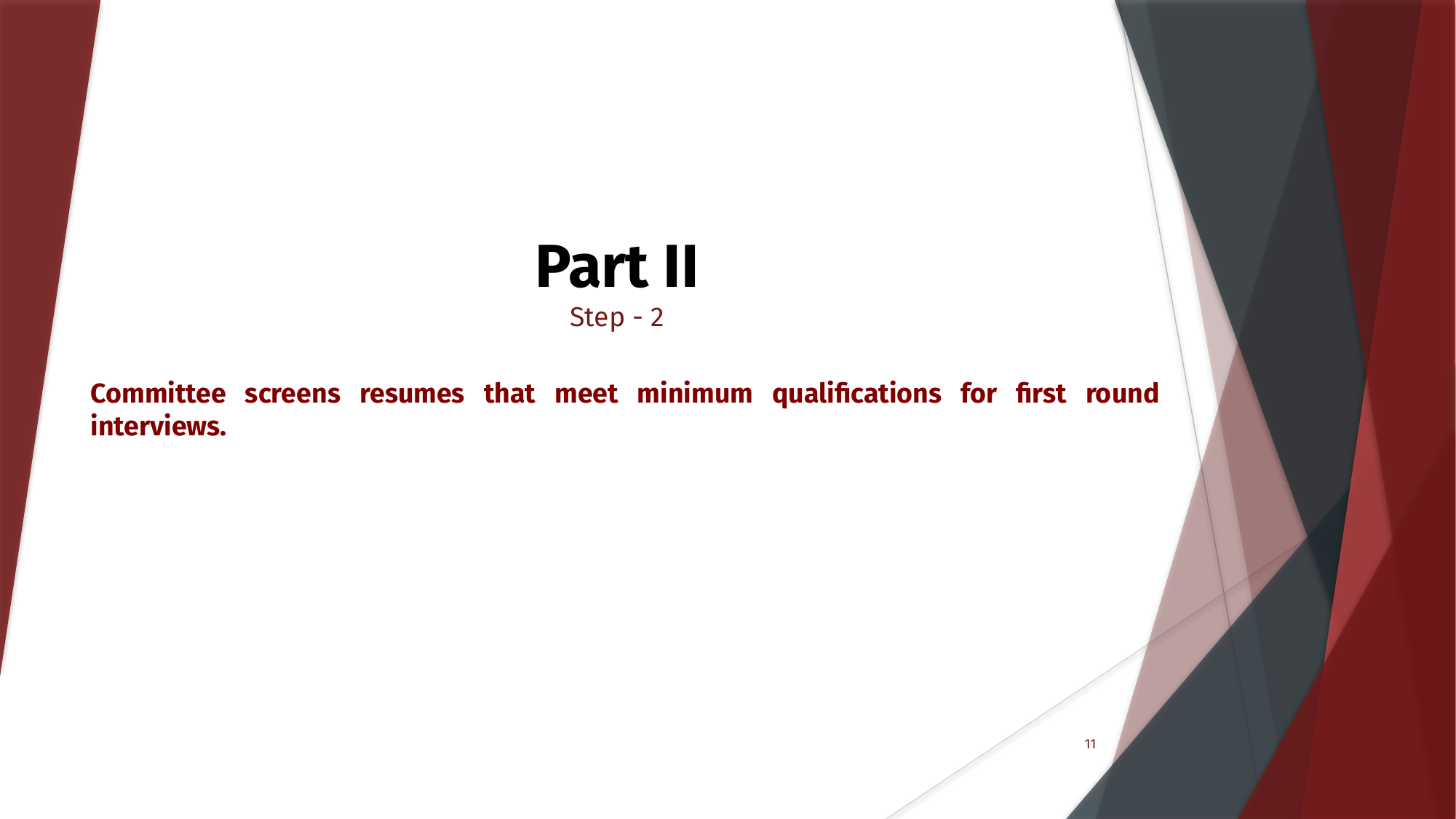

# Part II Step - 2
Committee screens resumes that meet minimum qualifications for first round interviews.
11